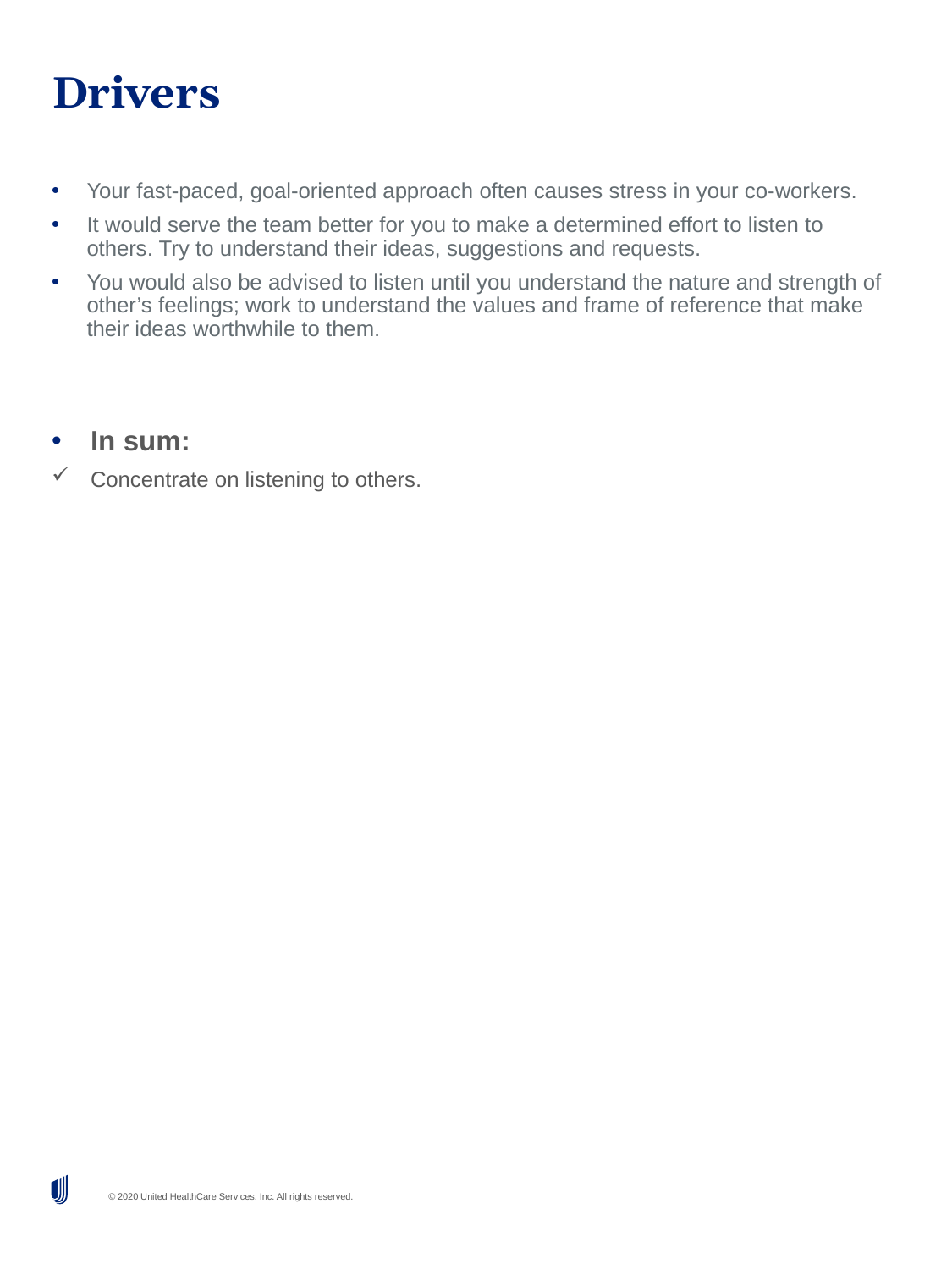

# Drivers
Your fast-paced, goal-oriented approach often causes stress in your co-workers.
It would serve the team better for you to make a determined effort to listen to others. Try to understand their ideas, suggestions and requests.
You would also be advised to listen until you understand the nature and strength of other’s feelings; work to understand the values and frame of reference that make their ideas worthwhile to them.

In sum:
Concentrate on listening to others.